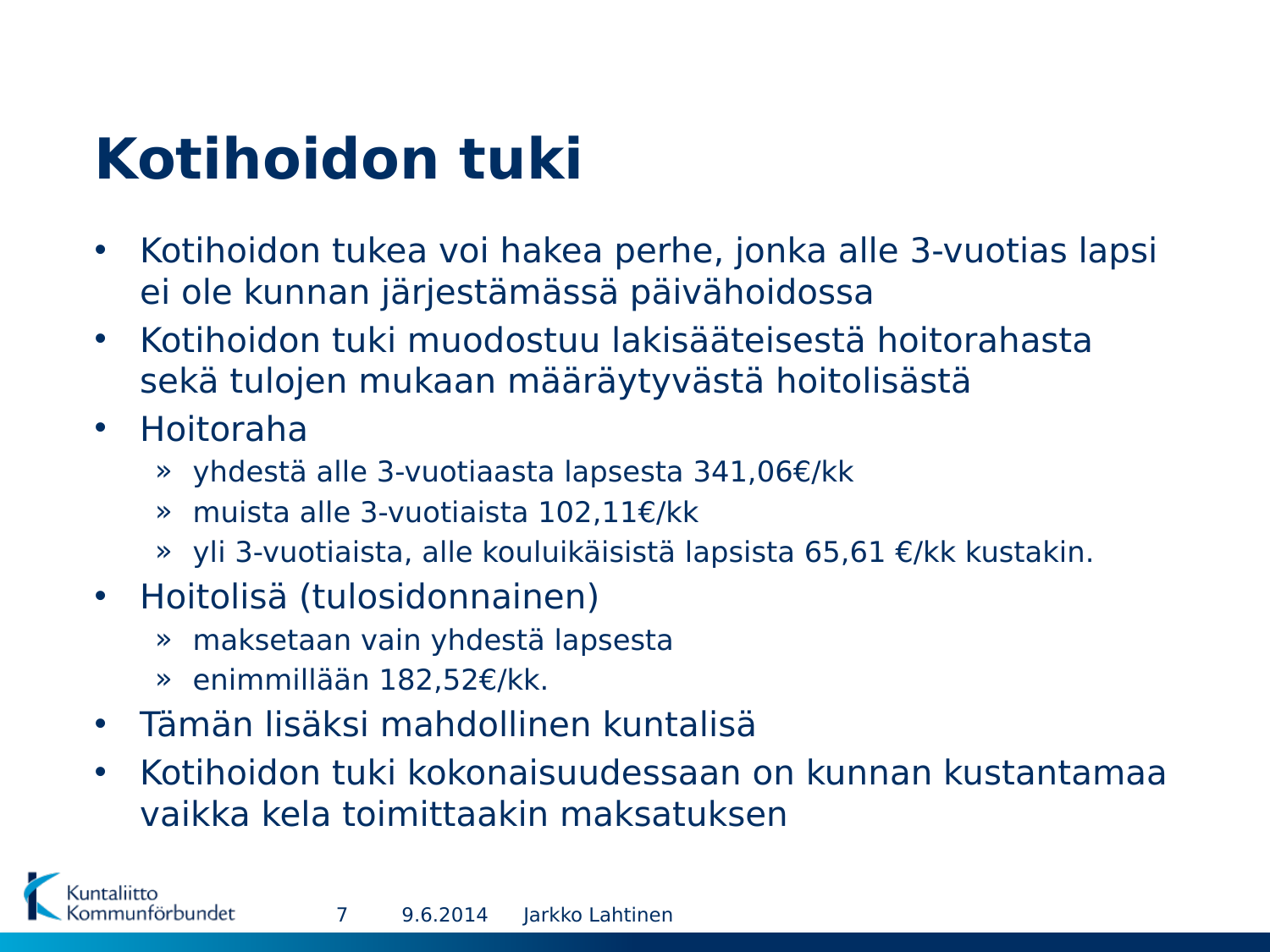

# Kotihoidon tuki
Kotihoidon tukea voi hakea perhe, jonka alle 3-vuotias lapsi ei ole kunnan järjestämässä päivähoidossa
Kotihoidon tuki muodostuu lakisääteisestä hoitorahasta sekä tulojen mukaan määräytyvästä hoitolisästä
Hoitoraha
yhdestä alle 3-vuotiaasta lapsesta 341,06€/kk
muista alle 3-vuotiaista 102,11€/kk
yli 3-vuotiaista, alle kouluikäisistä lapsista 65,61 €/kk kustakin.
Hoitolisä (tulosidonnainen)
maksetaan vain yhdestä lapsesta
enimmillään 182,52€/kk.
Tämän lisäksi mahdollinen kuntalisä
Kotihoidon tuki kokonaisuudessaan on kunnan kustantamaa vaikka kela toimittaakin maksatuksen

7
9.6.2014
Jarkko Lahtinen